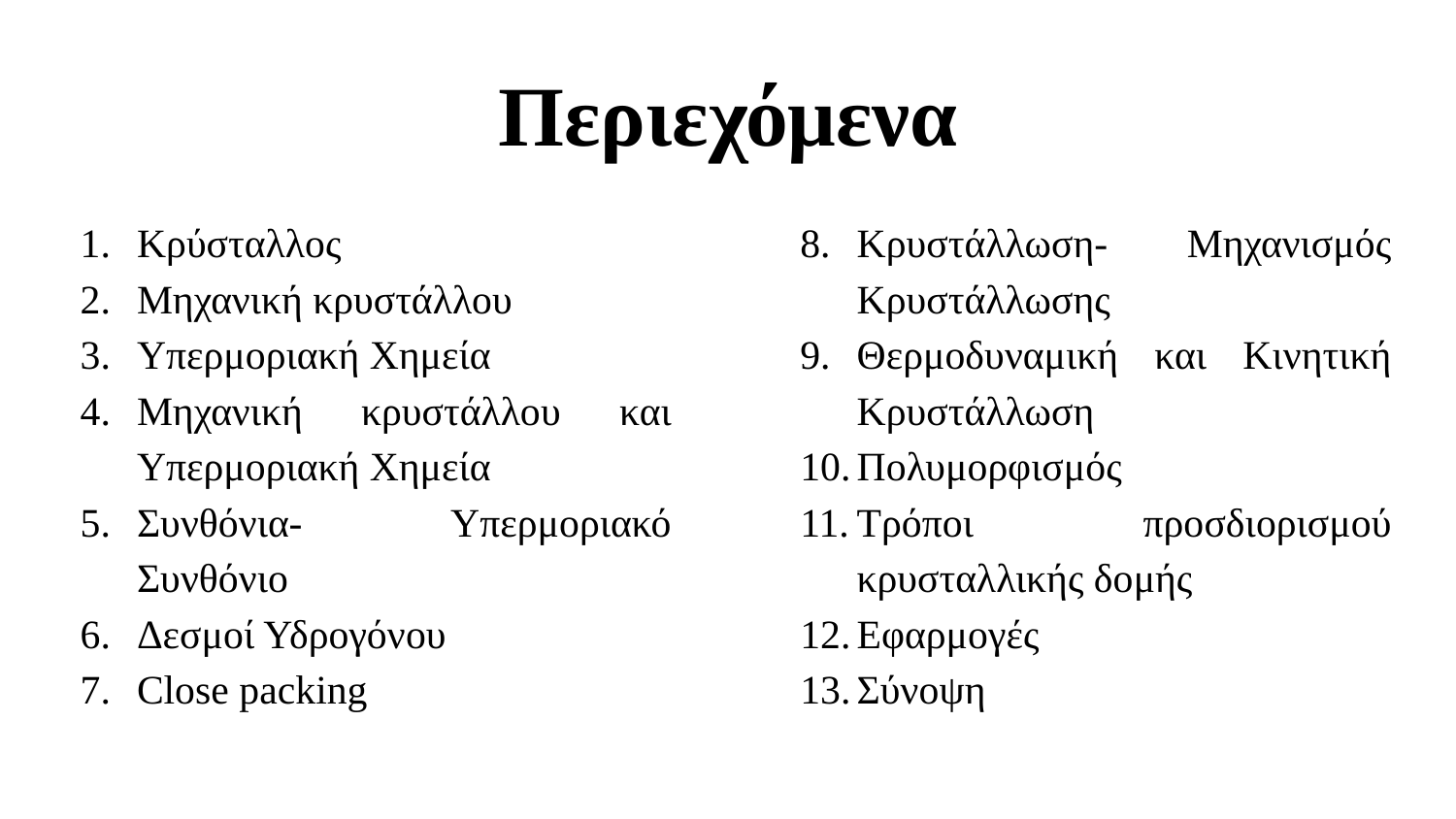

# Περιεχόμενα
Κρύσταλλος
Μηχανική κρυστάλλου
Υπερμοριακή Χημεία
Μηχανική κρυστάλλου και Υπερμοριακή Χημεία
Συνθόνια- Υπερμοριακό Συνθόνιο
Δεσμοί Υδρογόνου
Close packing
Κρυστάλλωση- Μηχανισμός Κρυστάλλωσης
Θερμοδυναμική και Κινητική Κρυστάλλωση
Πολυμορφισμός
Τρόποι προσδιορισμού κρυσταλλικής δομής
Εφαρμογές
Σύνοψη